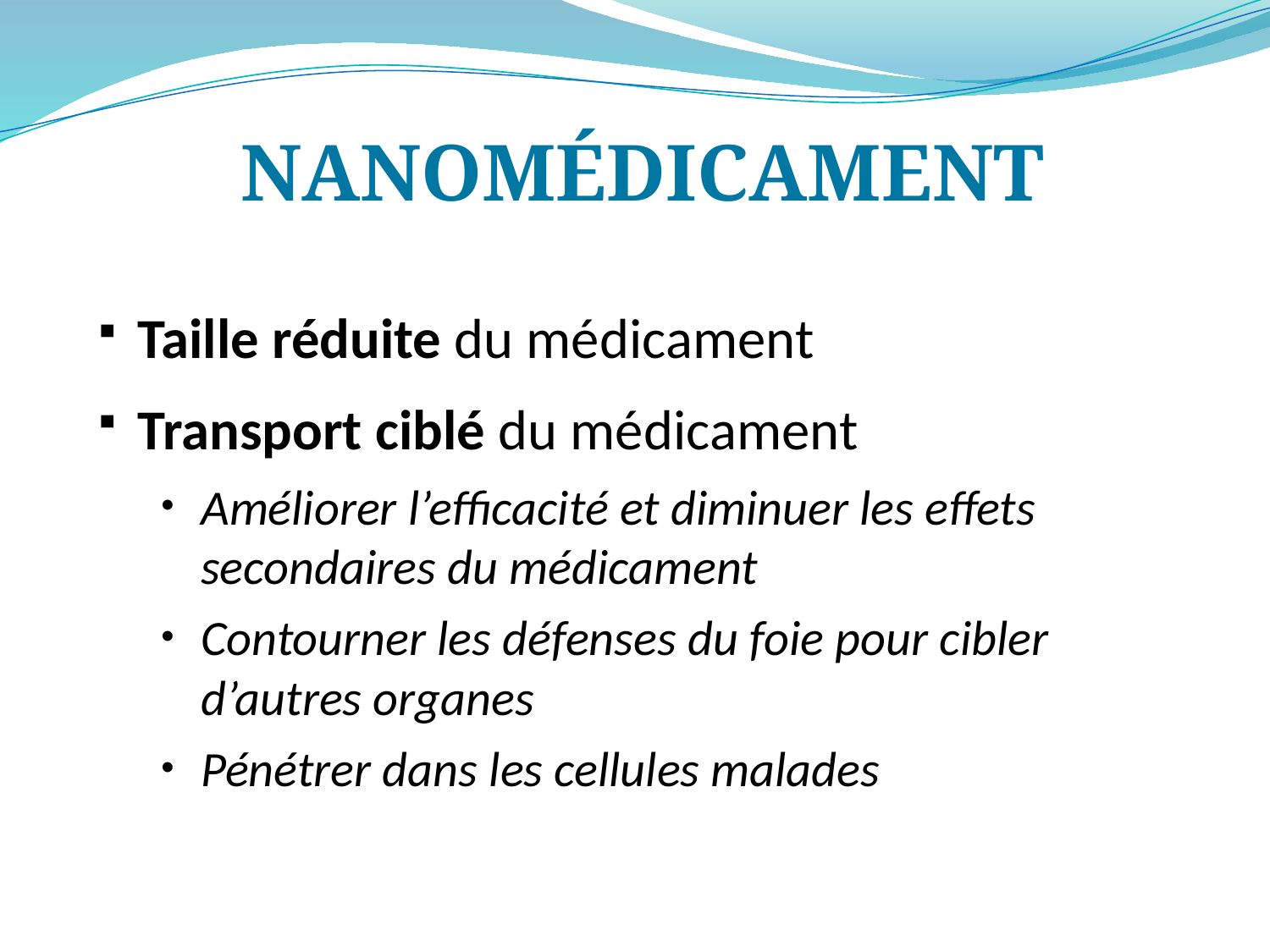

Nanomédicament
Taille réduite du médicament

Transport ciblé du médicament

Améliorer l’efficacité et diminuer les effets secondaires du médicament

Contourner les défenses du foie pour cibler d’autres organes

Pénétrer dans les cellules malades